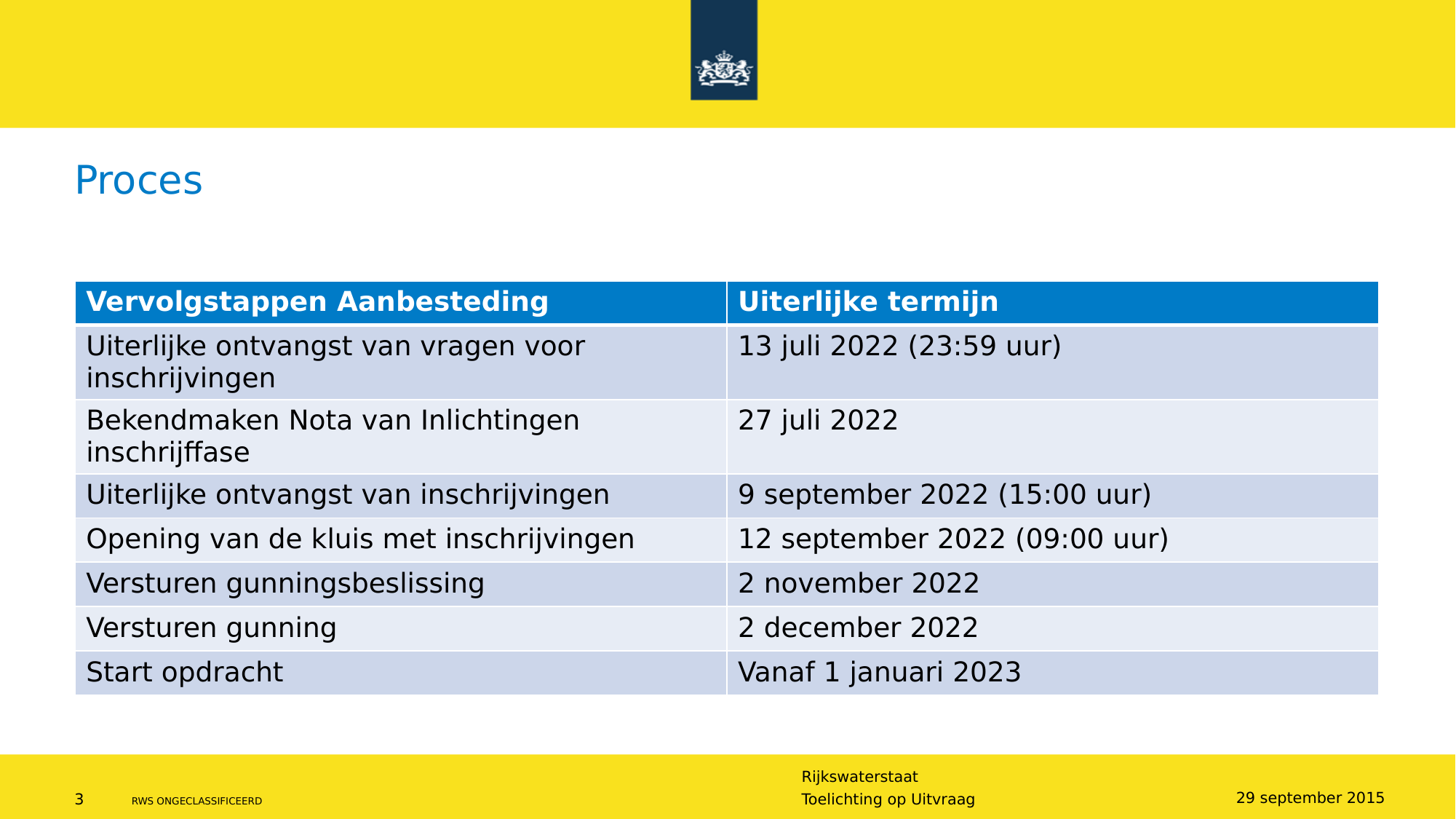

# Proces
| Vervolgstappen Aanbesteding | Uiterlijke termijn |
| --- | --- |
| Uiterlijke ontvangst van vragen voor inschrijvingen | 13 juli 2022 (23:59 uur) |
| Bekendmaken Nota van Inlichtingen inschrijffase | 27 juli 2022 |
| Uiterlijke ontvangst van inschrijvingen | 9 september 2022 (15:00 uur) |
| Opening van de kluis met inschrijvingen | 12 september 2022 (09:00 uur) |
| Versturen gunningsbeslissing | 2 november 2022 |
| Versturen gunning | 2 december 2022 |
| Start opdracht | Vanaf 1 januari 2023 |
29 september 2015